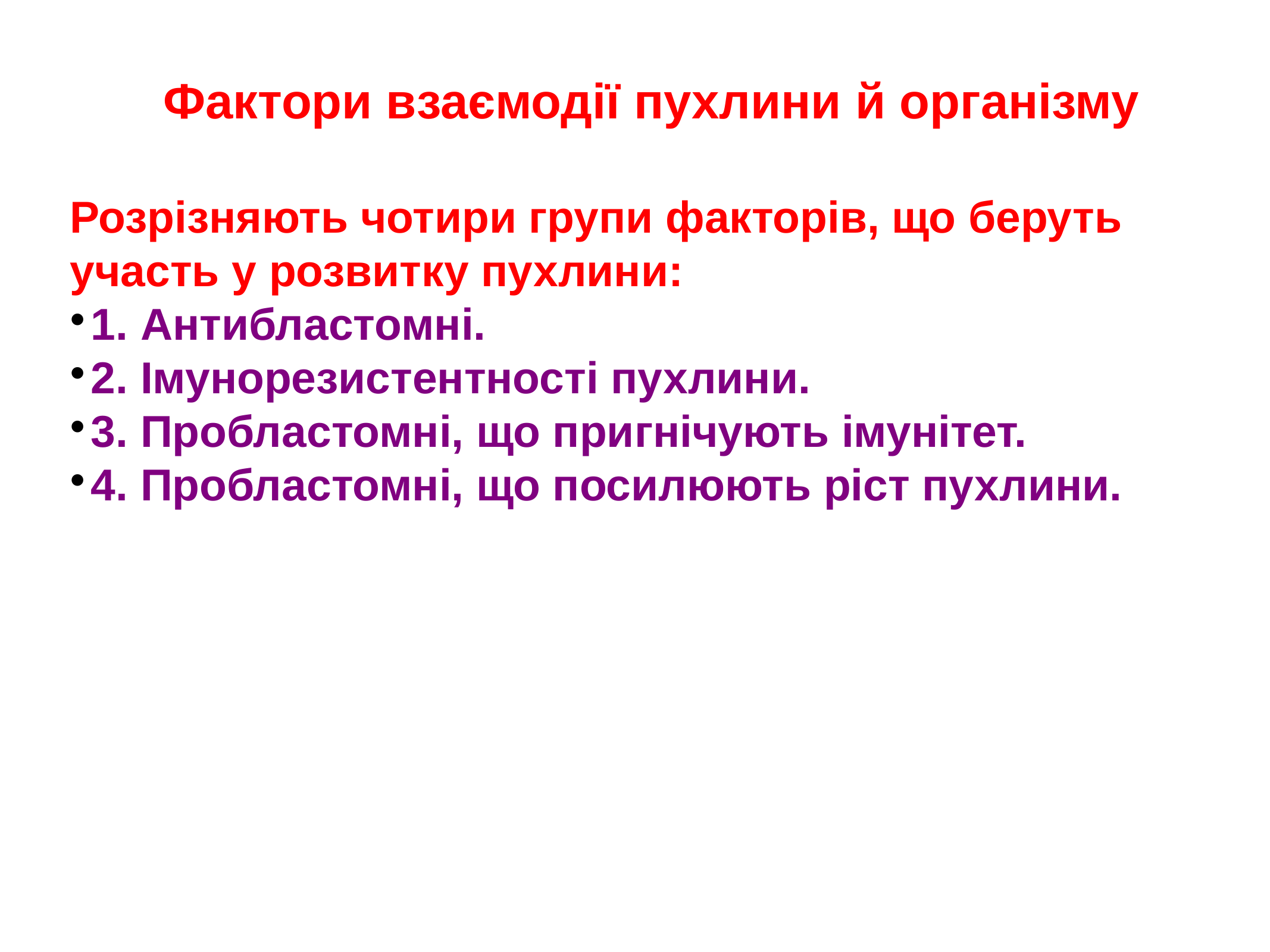

Фактори взаємодії пухлини й організму

Розрізняють чотири групи факторів, що беруть участь у розвитку пухлини:
1. Антибластомні.
2. Імунорезистентності пухлини.
3. Пробластомні, що пригнічують імунітет.
4. Пробластомні, що посилюють ріст пухлини.